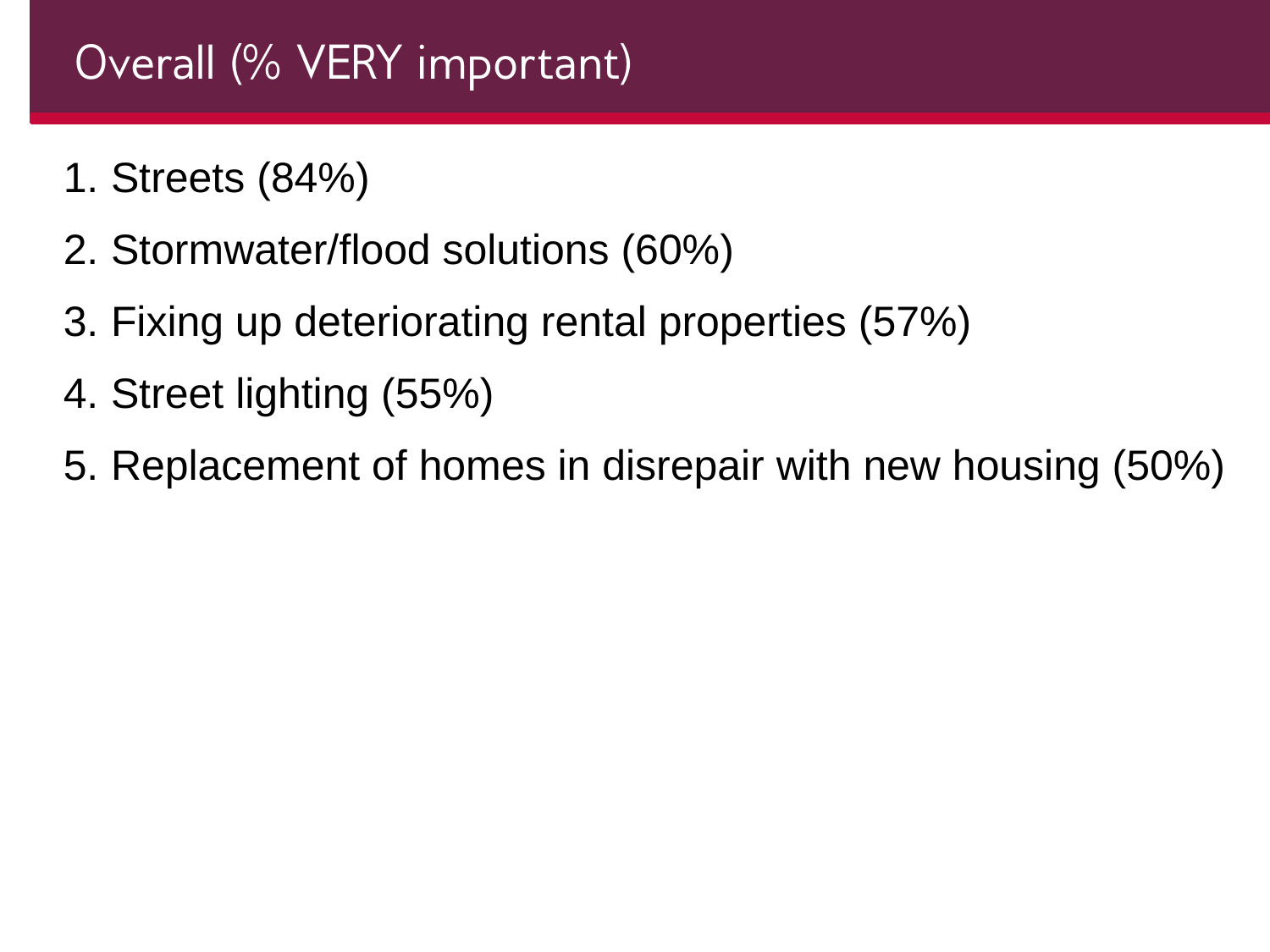

Overall (% VERY important)
Streets (84%)
Stormwater/flood solutions (60%)
Fixing up deteriorating rental properties (57%)
Street lighting (55%)
Replacement of homes in disrepair with new housing (50%)